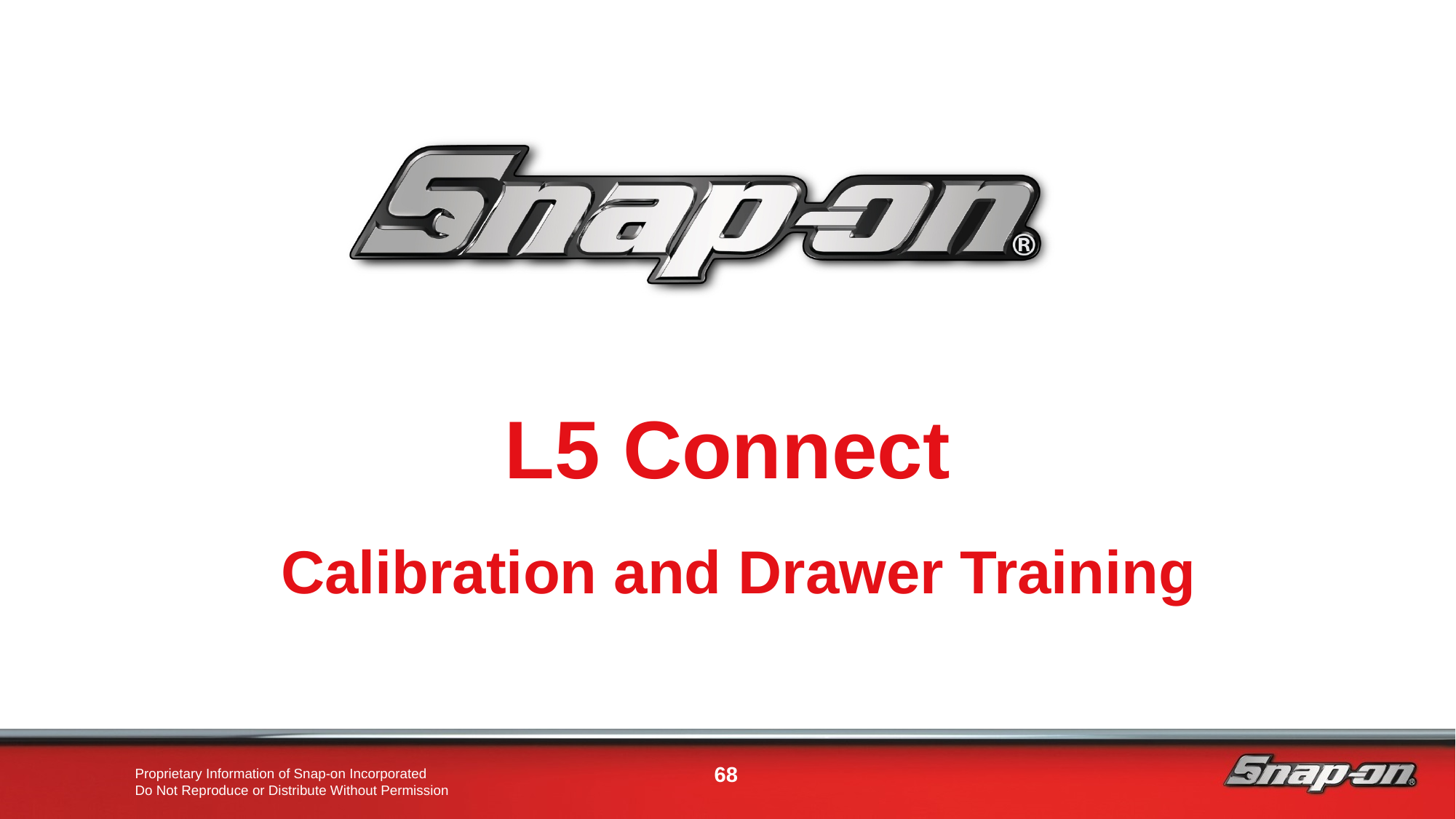

L5 Connect
 Calibration and Drawer Training

68